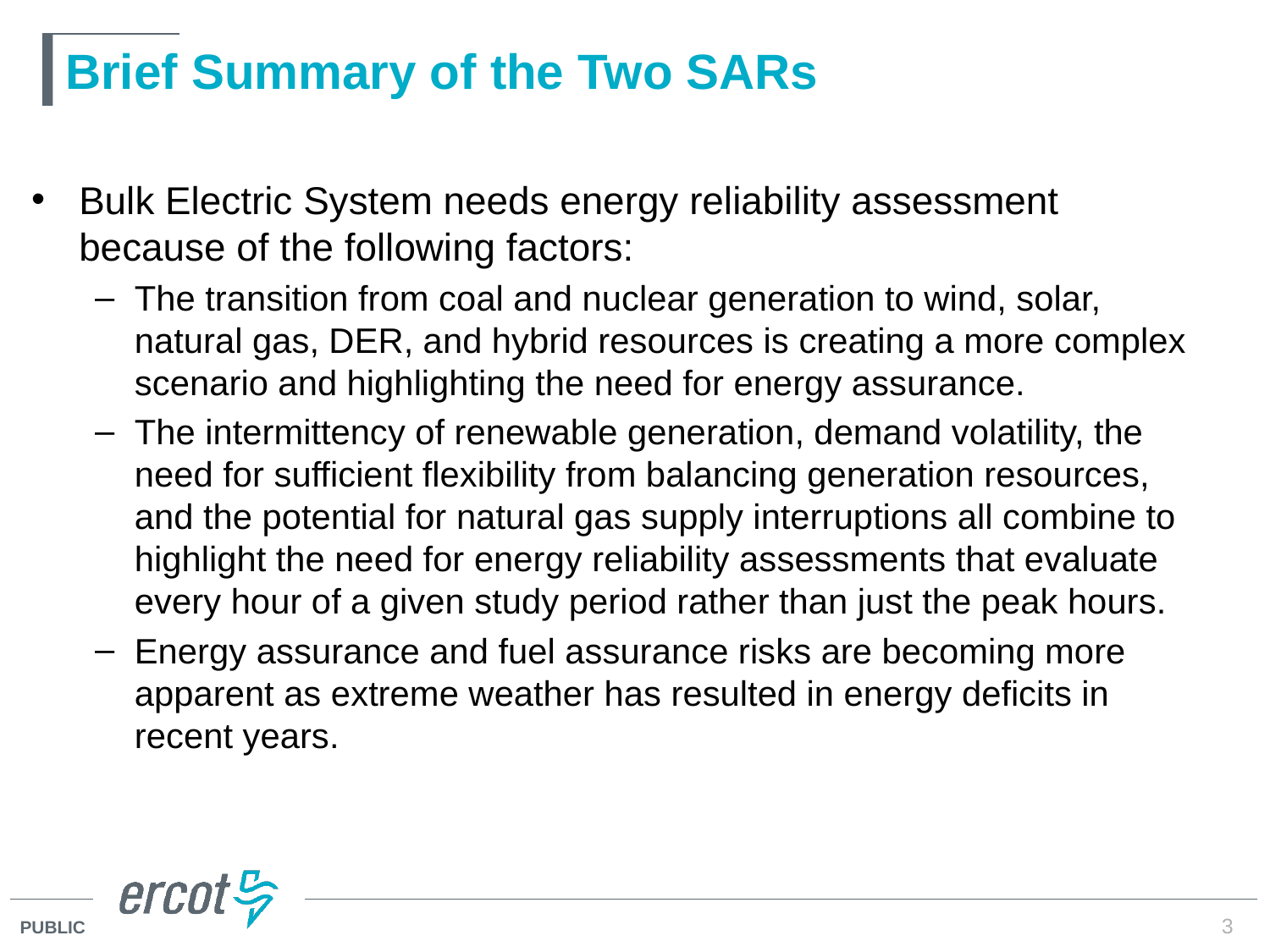

# Brief Summary of the Two SARs
Bulk Electric System needs energy reliability assessment because of the following factors:
The transition from coal and nuclear generation to wind, solar, natural gas, DER, and hybrid resources is creating a more complex scenario and highlighting the need for energy assurance.
The intermittency of renewable generation, demand volatility, the need for sufficient flexibility from balancing generation resources, and the potential for natural gas supply interruptions all combine to highlight the need for energy reliability assessments that evaluate every hour of a given study period rather than just the peak hours.
Energy assurance and fuel assurance risks are becoming more apparent as extreme weather has resulted in energy deficits in recent years.

3